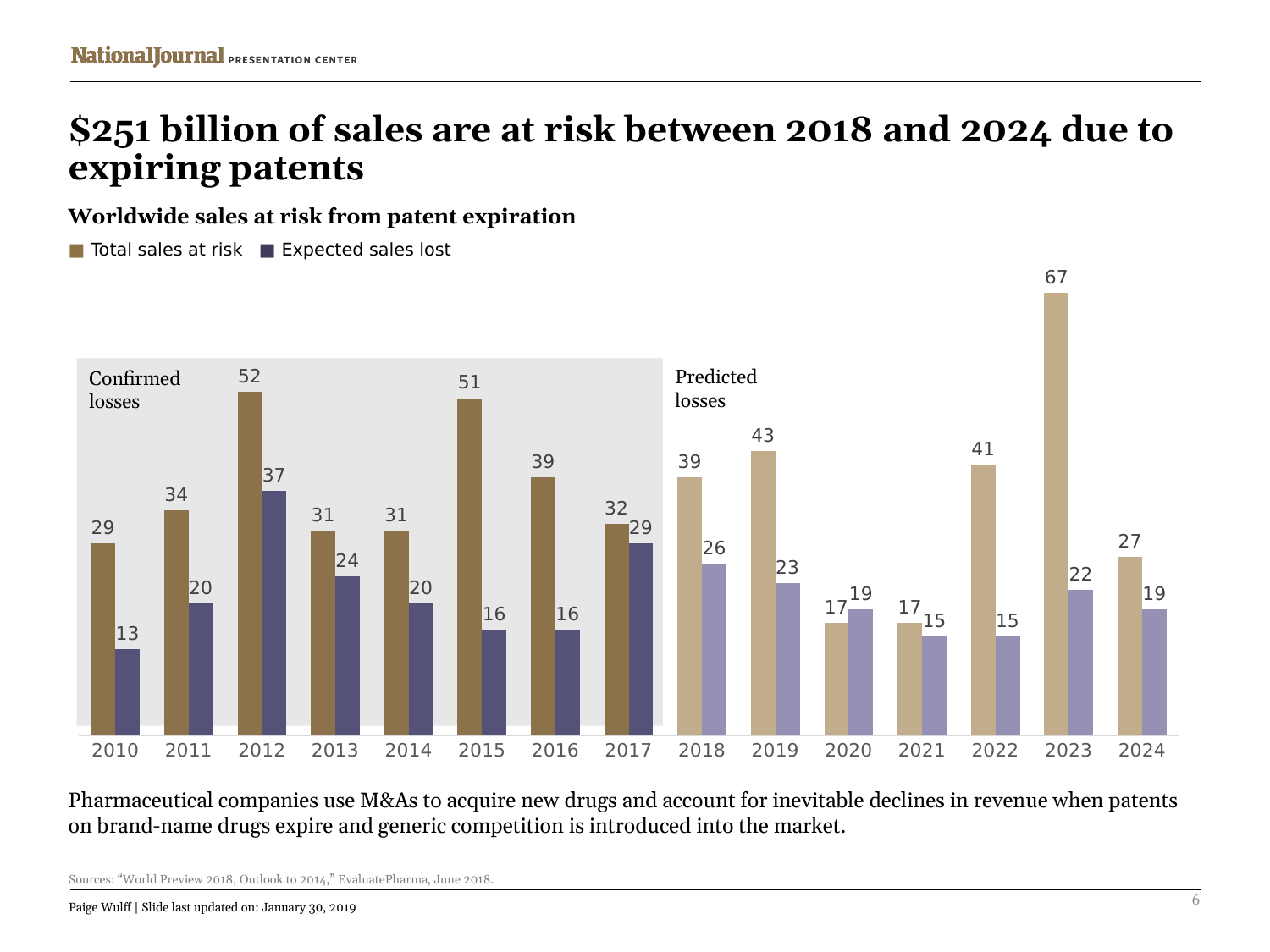

# $251 billion of sales are at risk between 2018 and 2024 due to expiring patents
Worldwide sales at risk from patent expiration
■ Total sales at risk   ■ Expected sales lost

### Chart

| Category | Total sales at risk  | expected sales lost |
|---|---|---|
| 2010 | 29.0 | 13.0 |
| 2011 | 34.0 | 20.0 |
| 2012 | 52.0 | 37.0 |
| 2013 | 31.0 | 24.0 |
| 2014 | 31.0 | 20.0 |
| 2015 | 51.0 | 16.0 |
| 2016 | 39.0 | 16.0 |
| 2017 | 32.0 | 29.0 |
| 2018 | 39.0 | 26.0 |
| 2019 | 43.0 | 23.0 |
| 2020 | 17.0 | 19.0 |
| 2021 | 17.0 | 15.0 |
| 2022 | 41.0 | 15.0 |
| 2023 | 67.0 | 22.0 |
| 2024 | 27.0 | 19.0 |
Predicted losses
Confirmed
losses
Pharmaceutical companies use M&As to acquire new drugs and account for inevitable declines in revenue when patents on brand-name drugs expire and generic competition is introduced into the market.
Sources: “World Preview 2018, Outlook to 2014,” EvaluatePharma, June 2018.
6
Paige Wulff | Slide last updated on: January 30, 2019